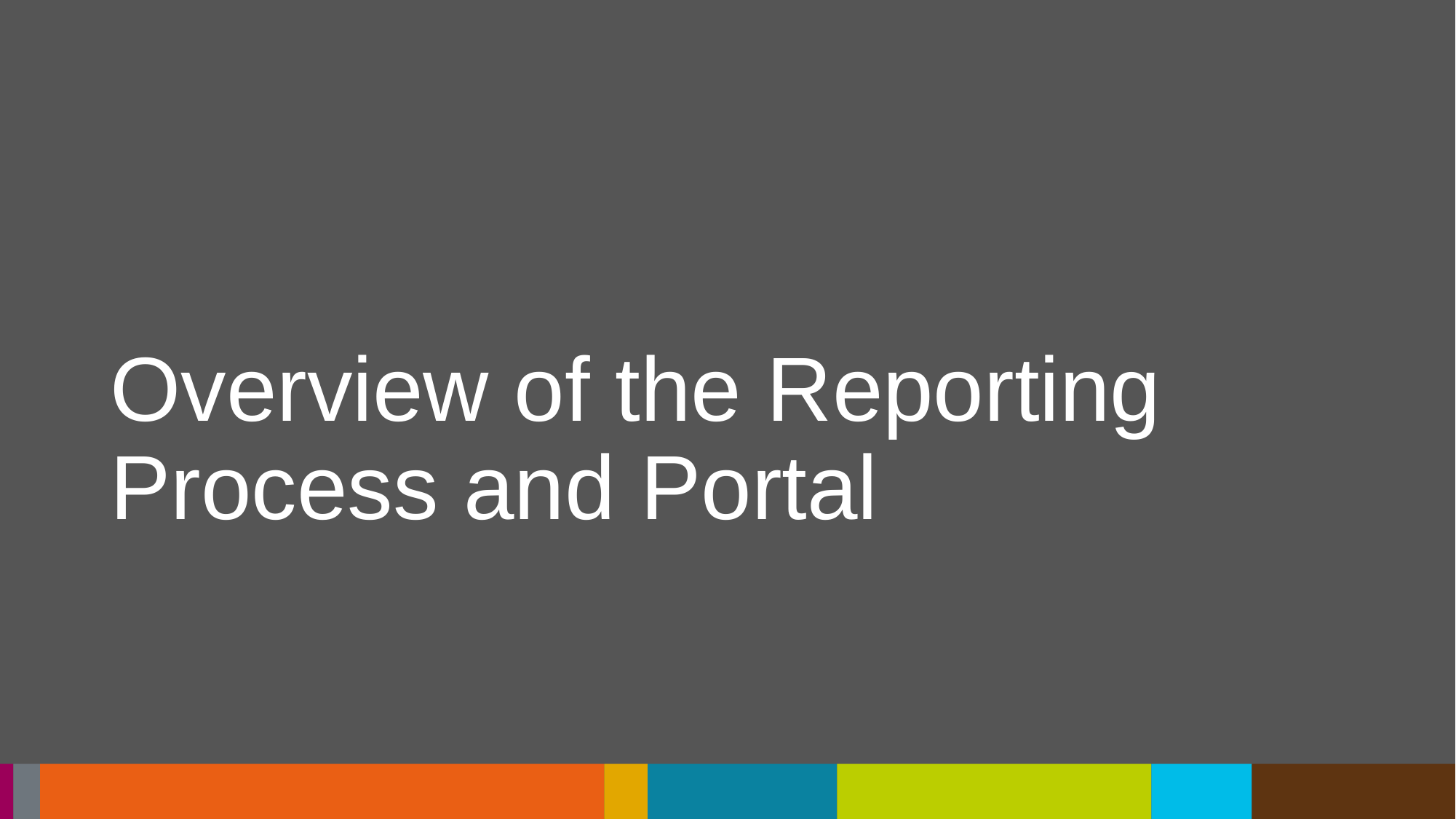

# Overview of the Reporting Process and Portal